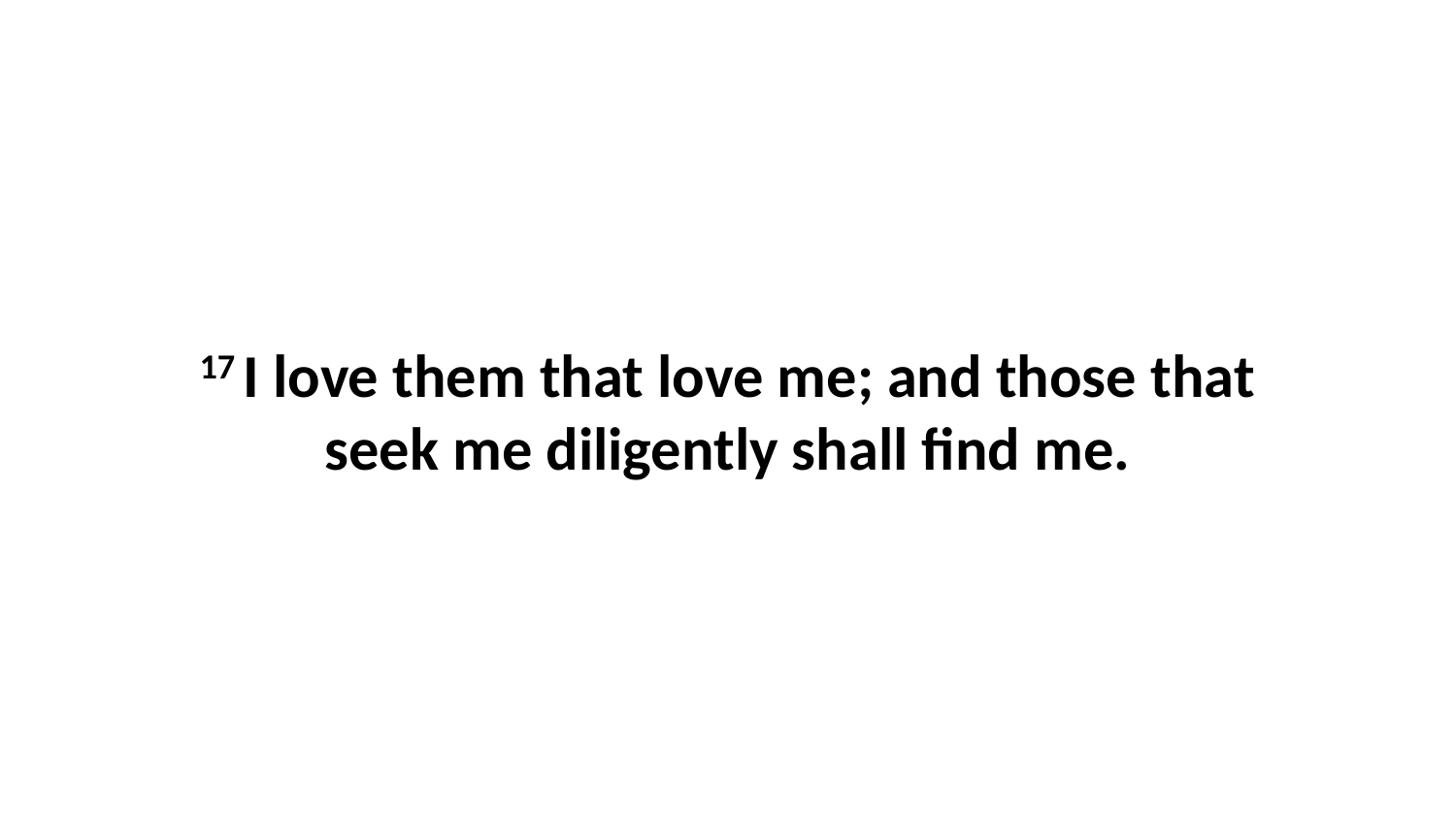

17 I love them that love me; and those that seek me diligently shall find me.